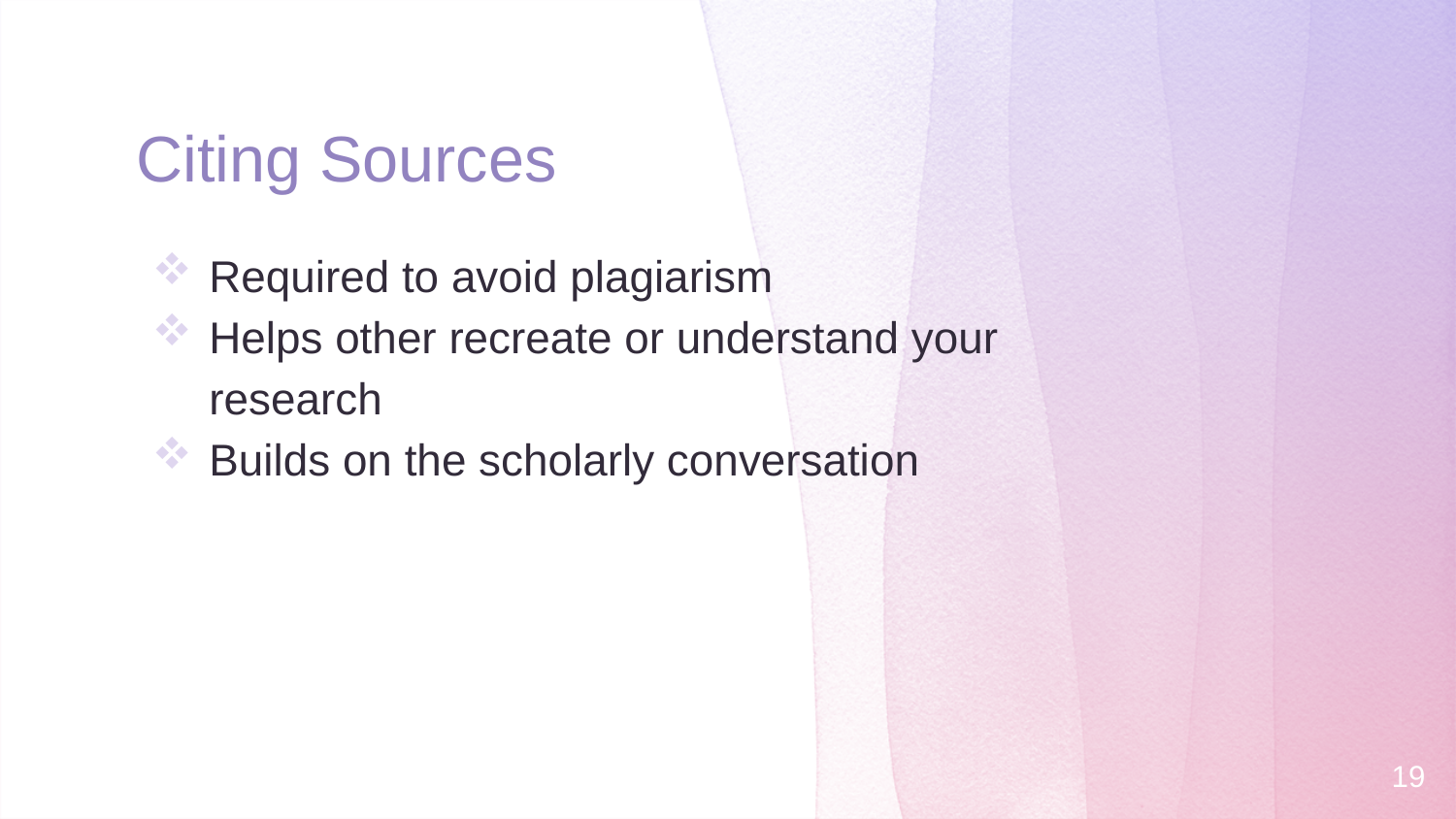

# Citing Sources
Required to avoid plagiarism
Helps other recreate or understand your research
Builds on the scholarly conversation
19